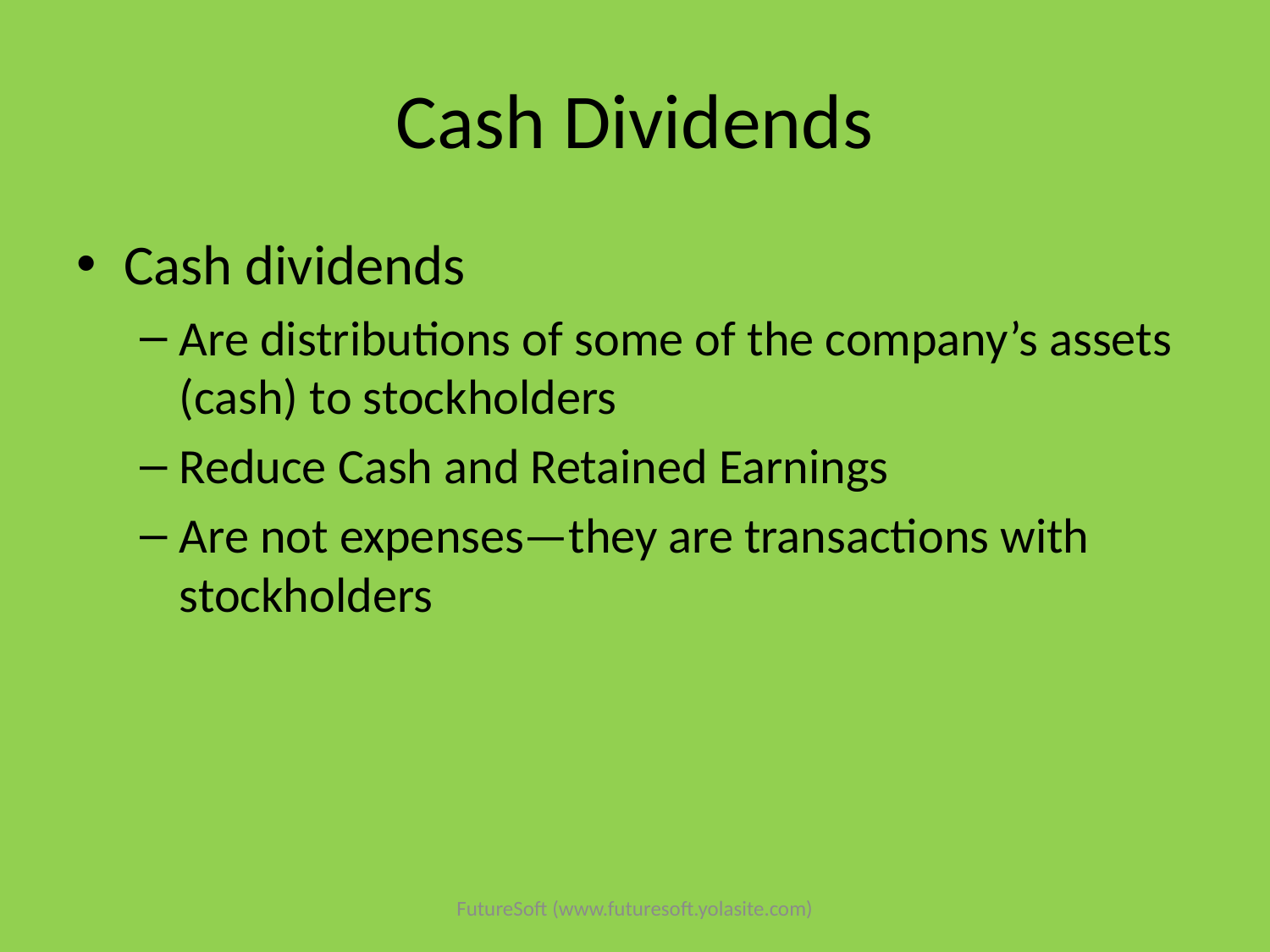

# Cash Dividends
Cash dividends
Are distributions of some of the company’s assets (cash) to stockholders
Reduce Cash and Retained Earnings
Are not expenses—they are transactions with stockholders
FutureSoft (www.futuresoft.yolasite.com)